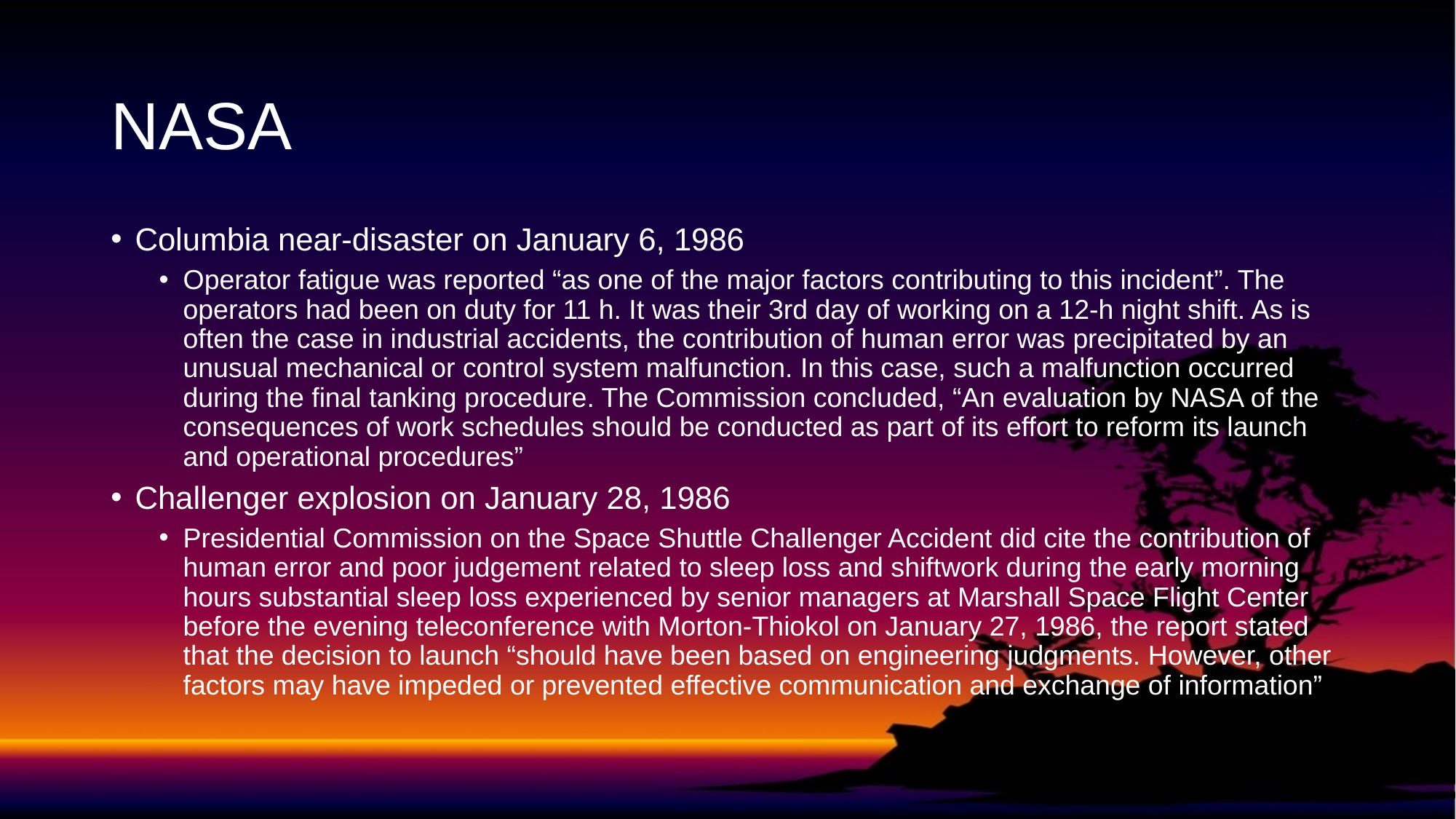

# NASA
Columbia near-disaster on January 6, 1986
Operator fatigue was reported “as one of the major factors contributing to this incident”. The operators had been on duty for 11 h. It was their 3rd day of working on a 12-h night shift. As is often the case in industrial accidents, the contribution of human error was precipitated by an unusual mechanical or control system malfunction. In this case, such a malfunction occurred during the final tanking procedure. The Commission concluded, “An evaluation by NASA of the consequences of work schedules should be conducted as part of its effort to reform its launch and operational procedures”
Challenger explosion on January 28, 1986
Presidential Commission on the Space Shuttle Challenger Accident did cite the contribution of human error and poor judgement related to sleep loss and shiftwork during the early morning hours substantial sleep loss experienced by senior managers at Marshall Space Flight Center before the evening teleconference with Morton-Thiokol on January 27, 1986, the report stated that the decision to launch “should have been based on engineering judgments. However, other factors may have impeded or prevented effective communication and exchange of information”